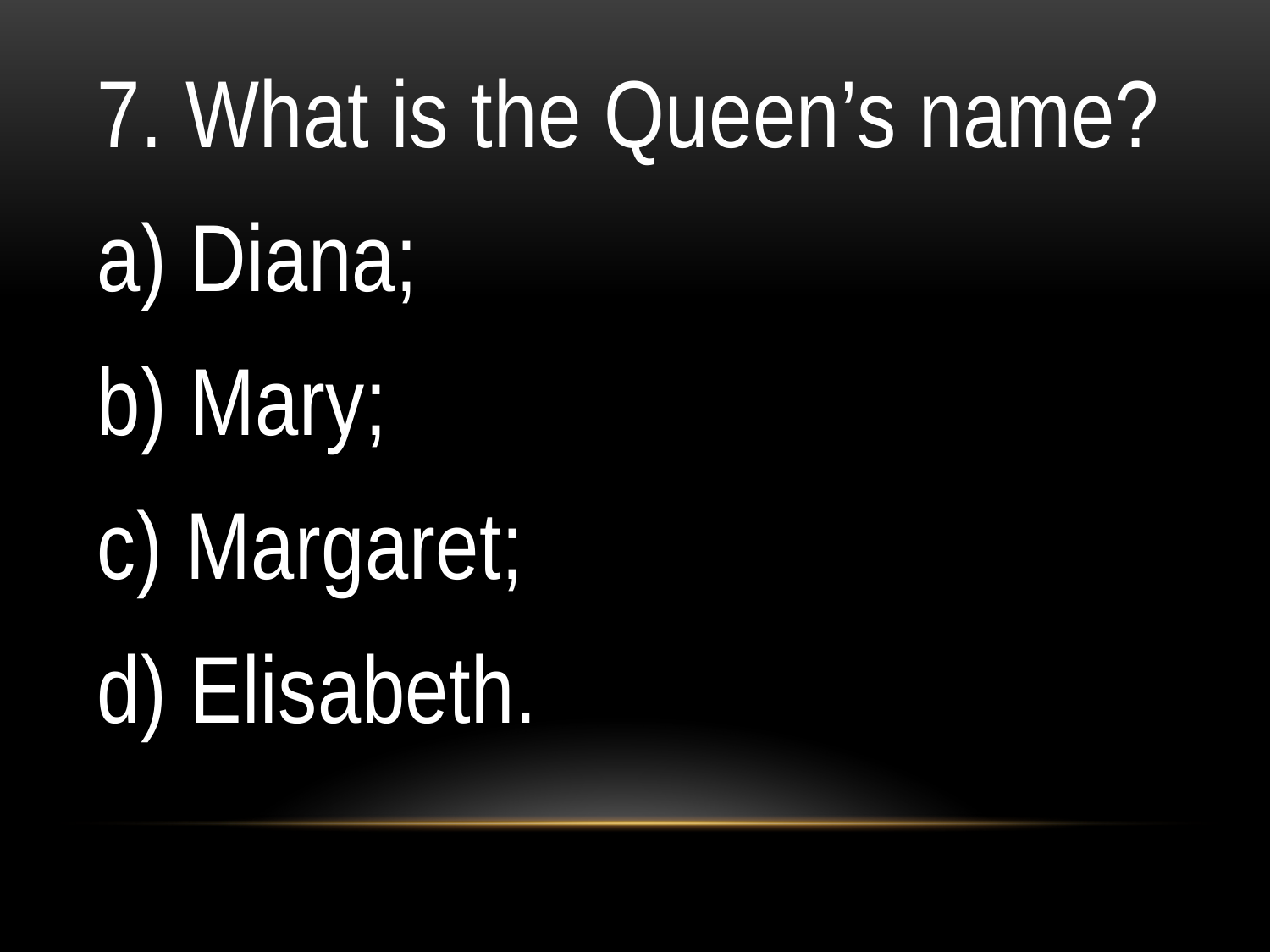

7. What is the Queen’s name?
a) Diana;
b) Mary;
c) Margaret;
d) Elisabeth.